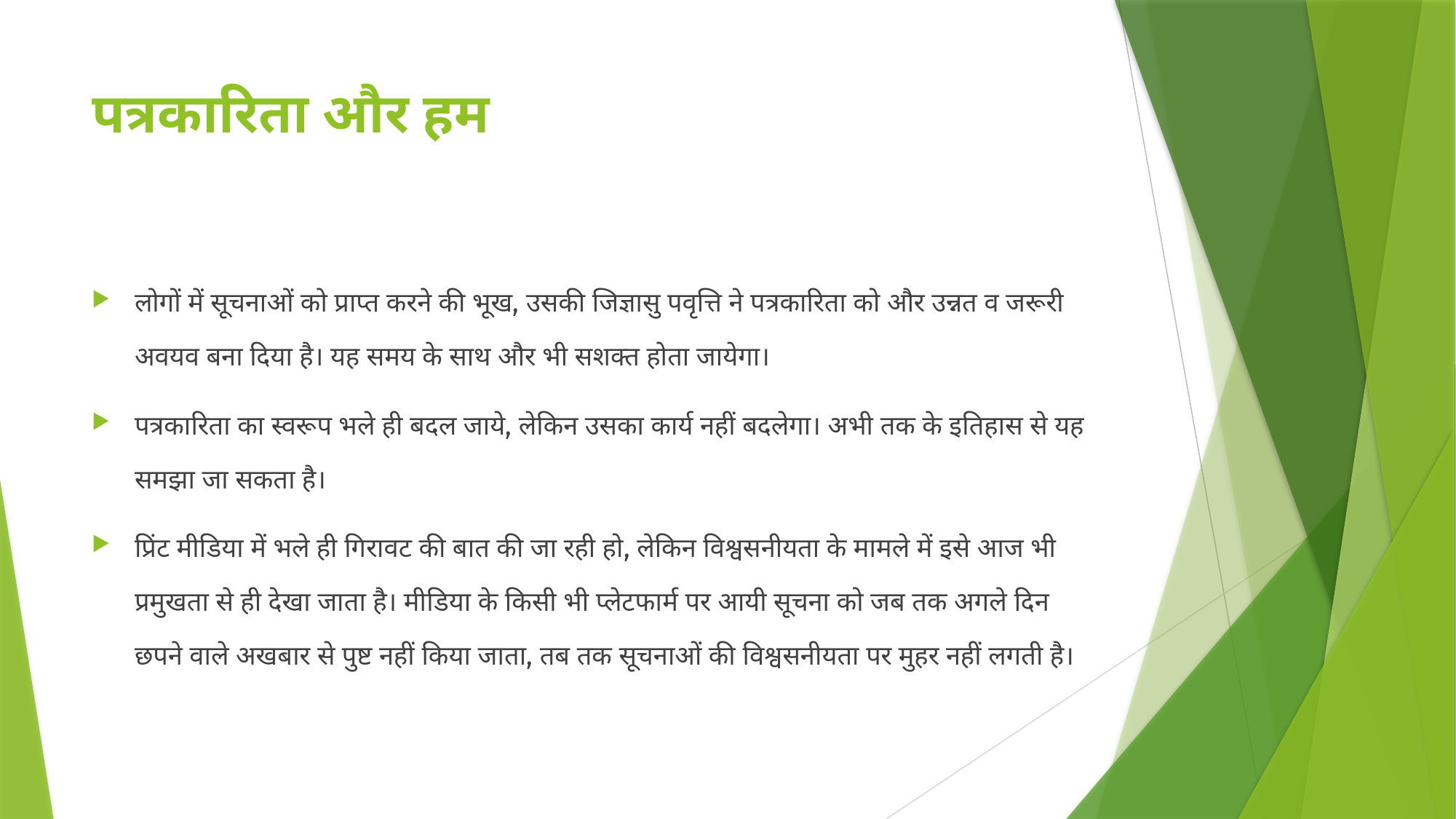

# पत्रकारिता और हम
लोगों में सूचनाओं को प्राप्त करने की भूख, उसकी जिज्ञासु पवृत्ति ने पत्रकारिता को और उन्नत व जरूरी अवयव बना दिया है। यह समय के साथ और भी सशक्त होता जायेगा।
पत्रकारिता का स्वरूप भले ही बदल जाये, लेकिन उसका कार्य नहीं बदलेगा। अभी तक के इतिहास से यह समझा जा सकता है।
प्रिंट मीडिया में भले ही गिरावट की बात की जा रही हो, लेकिन विश्वसनीयता के मामले में इसे आज भी प्रमुखता से ही देखा जाता है। मीडिया के किसी भी प्लेटफार्म पर आयी सूचना को जब तक अगले दिन छपने वाले अखबार से पुष्ट नहीं किया जाता, तब तक सूचनाओं की विश्वसनीयता पर मुहर नहीं लगती है।